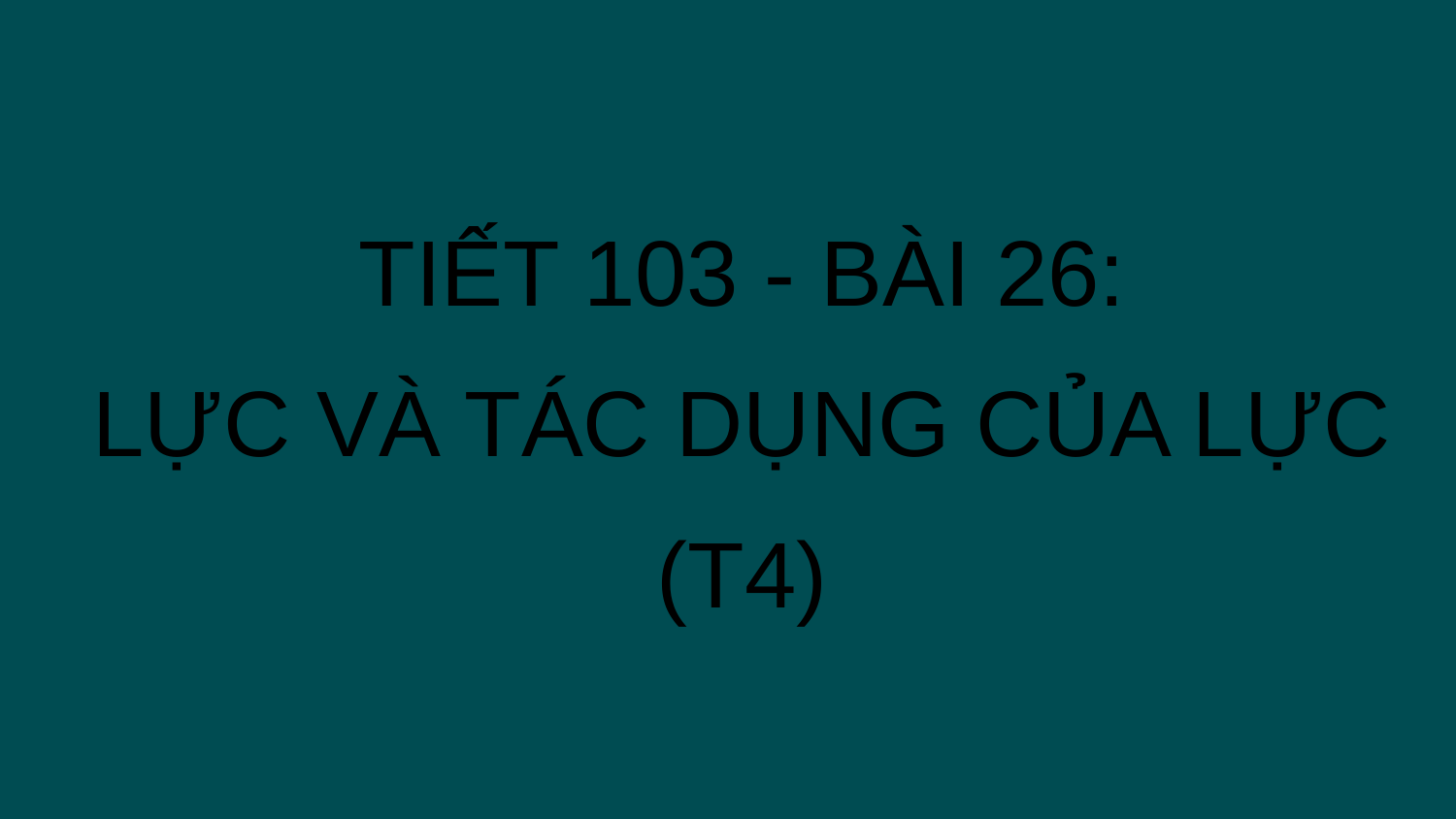

# TIẾT 103 - BÀI 26: LỰC VÀ TÁC DỤNG CỦA LỰC (T4)